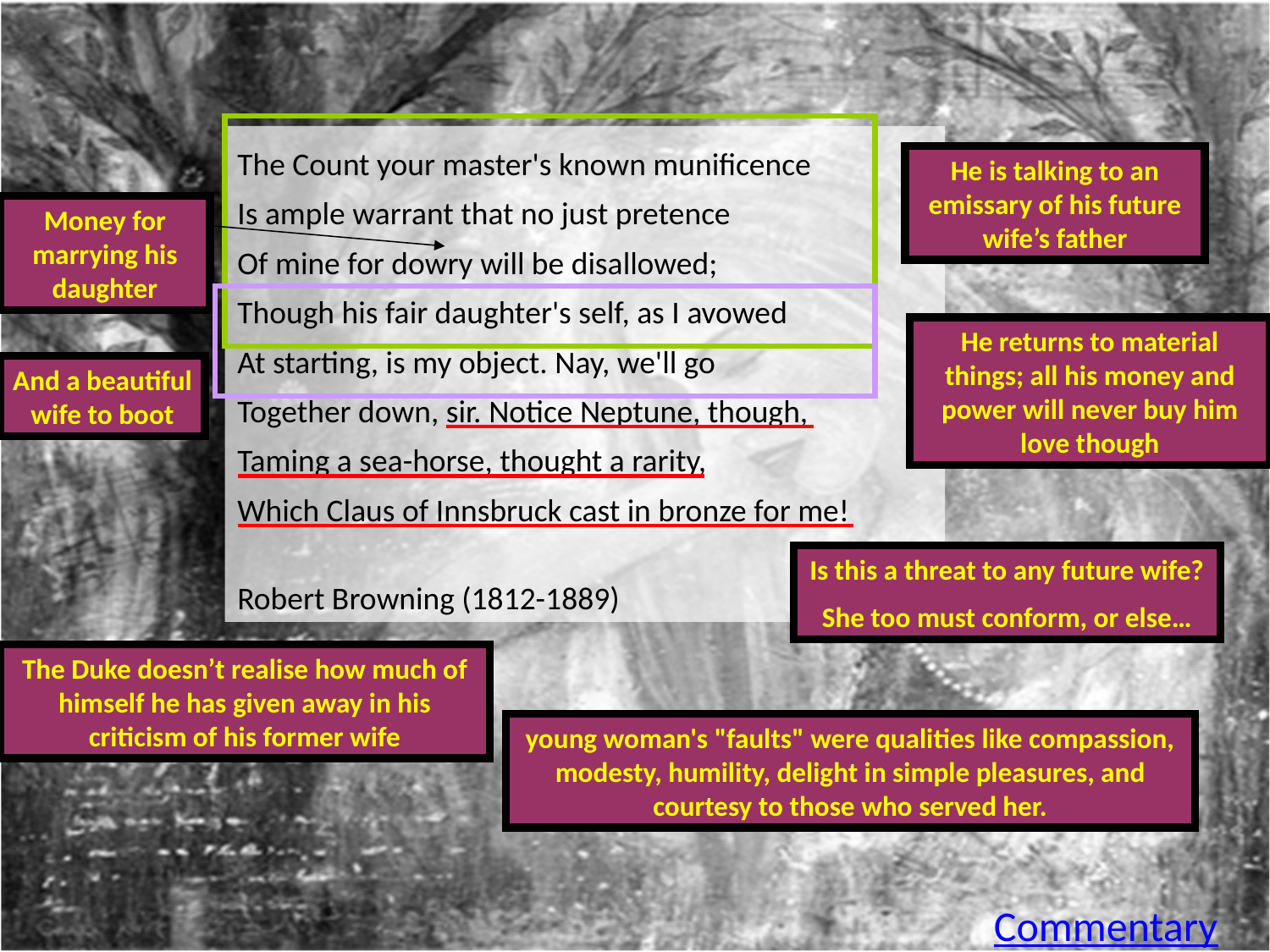

He is talking to an emissary of his future wife’s father
The Count your master's known munificence
Is ample warrant that no just pretence
Of mine for dowry will be disallowed;
Though his fair daughter's self, as I avowed
At starting, is my object. Nay, we'll go
Together down, sir. Notice Neptune, though,
Taming a sea-horse, thought a rarity,
Which Claus of Innsbruck cast in bronze for me!
Robert Browning (1812-1889)
Money for marrying his daughter

And a beautiful wife to boot
He returns to material things; all his money and power will never buy him love though
Is this a threat to any future wife?
She too must conform, or else…
The Duke doesn’t realise how much of himself he has given away in his criticism of his former wife
young woman's "faults" were qualities like compassion, modesty, humility, delight in simple pleasures, and courtesy to those who served her.
Commentary